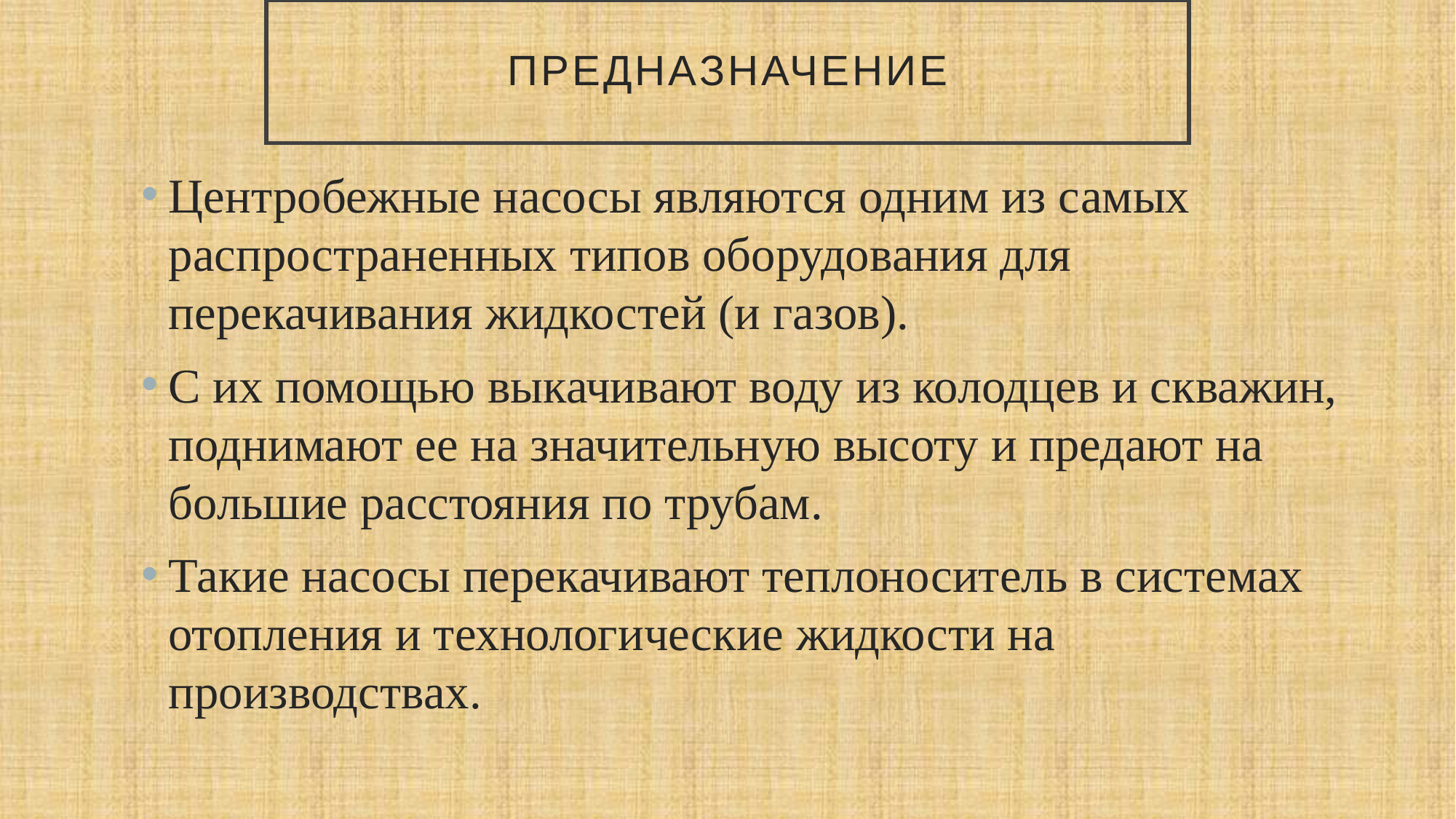

# Предназначение
Центробежные насосы являются одним из самых распространенных типов оборудования для перекачивания жидкостей (и газов).
С их помощью выкачивают воду из колодцев и скважин, поднимают ее на значительную высоту и предают на большие расстояния по трубам.
Такие насосы перекачивают теплоноситель в системах отопления и технологические жидкости на производствах.